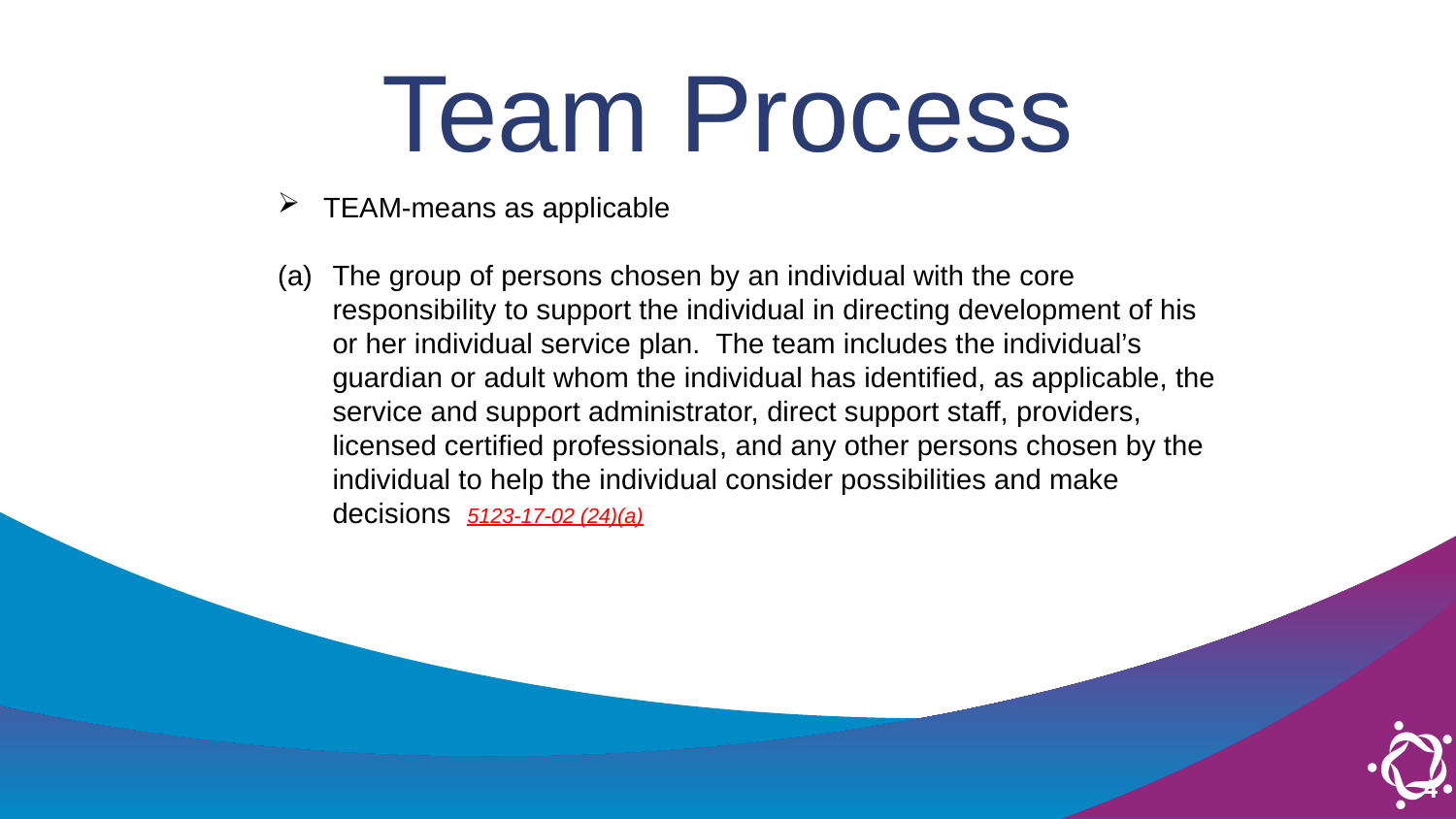

Team Process
TEAM-means as applicable

The group of persons chosen by an individual with the core responsibility to support the individual in directing development of his or her individual service plan.  The team includes the individual’s guardian or adult whom the individual has identified, as applicable, the service and support administrator, direct support staff, providers, licensed certified professionals, and any other persons chosen by the individual to help the individual consider possibilities and make decisions  5123-17-02 (24)(a)

4